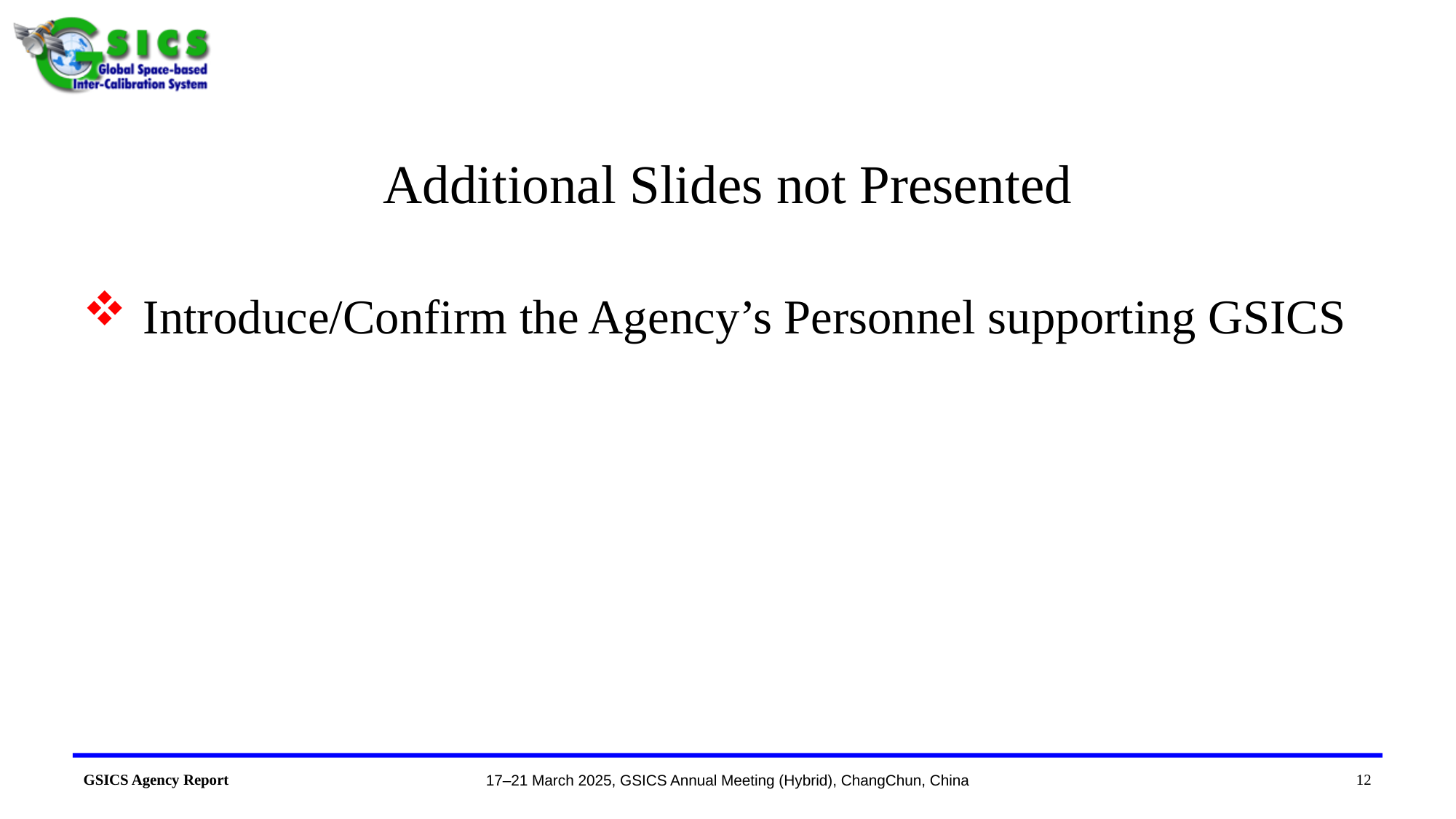

# Additional Slides not Presented
Introduce/Confirm the Agency’s Personnel supporting GSICS
12